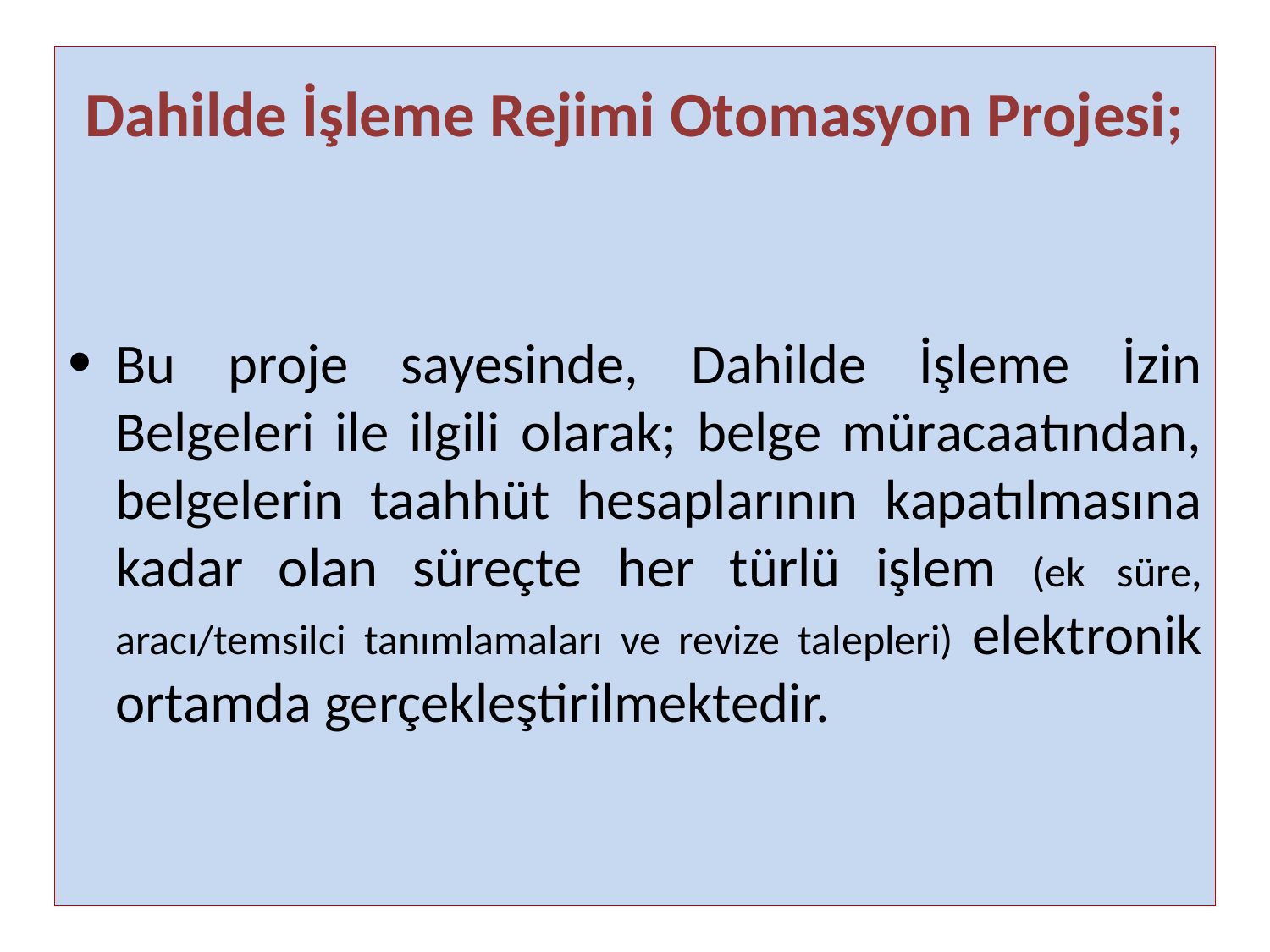

Dahilde İşleme Rejimi Otomasyon Projesi;

Bu proje sayesinde, Dahilde İşleme İzin Belgeleri ile ilgili olarak; belge müracaatından, belgelerin taahhüt hesaplarının kapatılmasına kadar olan süreçte her türlü işlem (ek süre, aracı/temsilci tanımlamaları ve revize talepleri) elektronik ortamda gerçekleştirilmektedir.